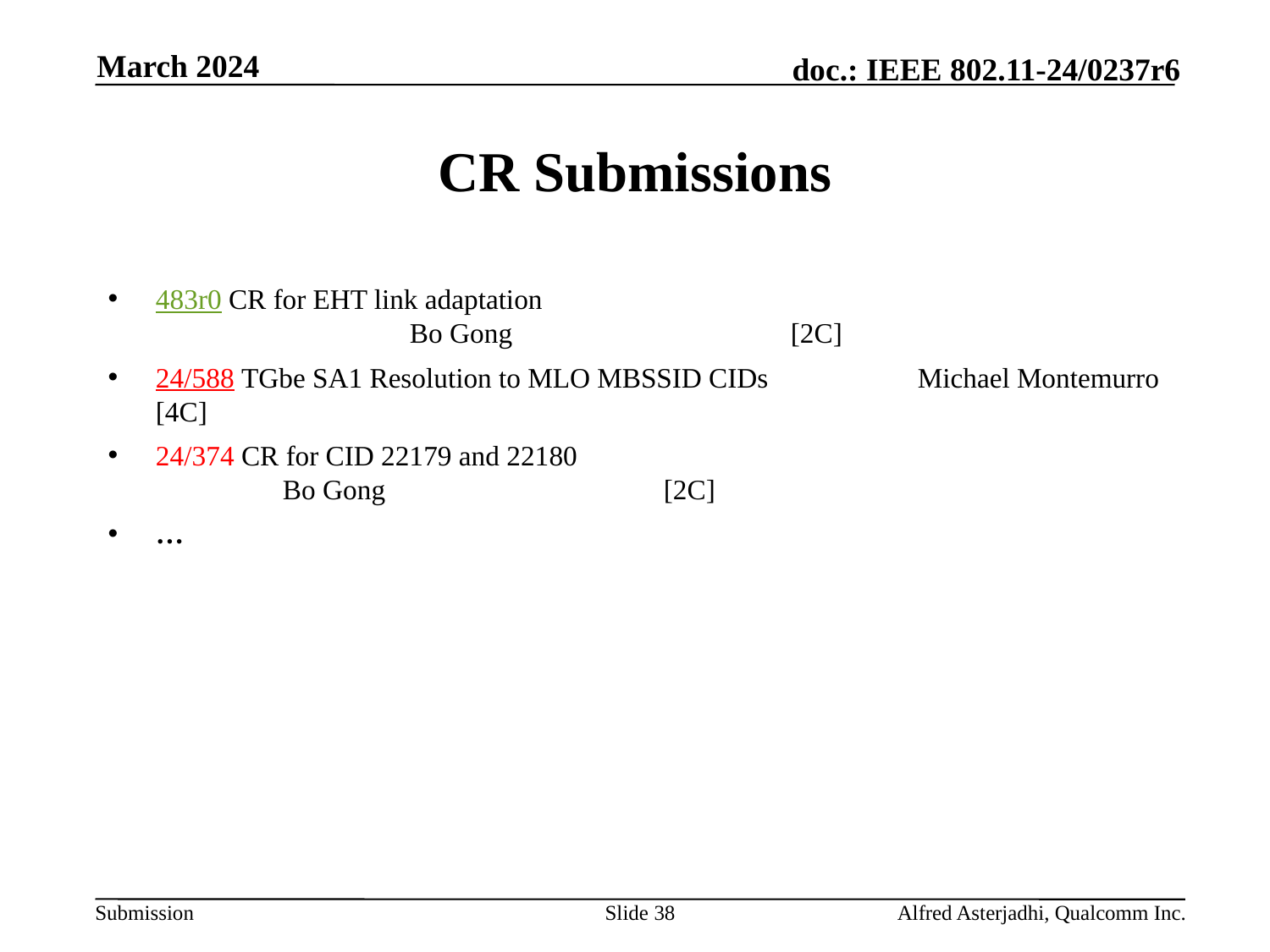

March 2024
# CR Submissions
483r0 CR for EHT link adaptation						Bo Gong			[2C]
24/588 TGbe SA1 Resolution to MLO MBSSID CIDs		Michael Montemurro [4C]
24/374 CR for CID 22179 and 22180					Bo Gong			[2C]
…

Slide 38
Alfred Asterjadhi, Qualcomm Inc.